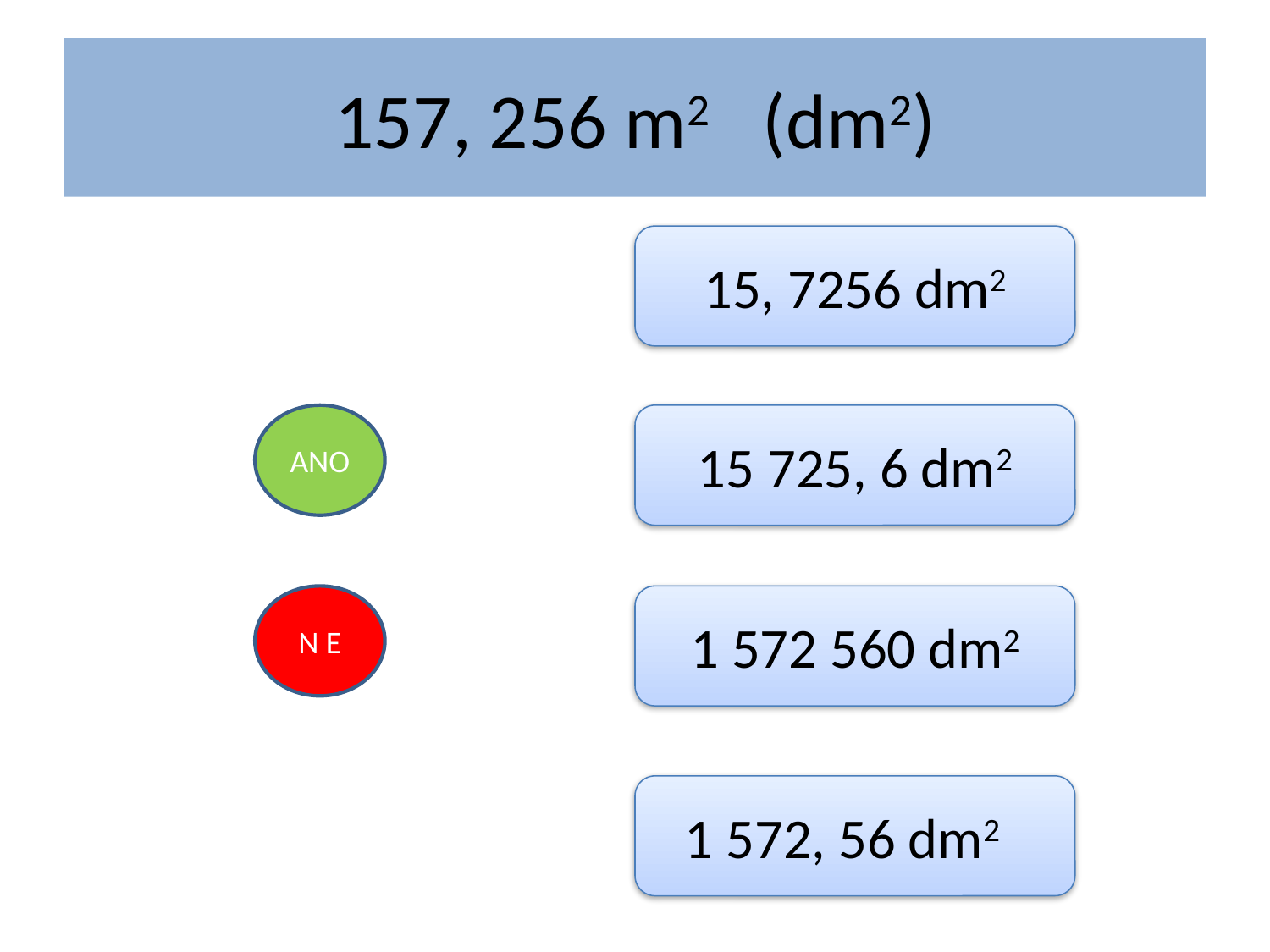

# 157, 256 m2   (dm2)
15, 7256 dm2
ANO
15 725, 6 dm2
N E
1 572 560 dm2
1 572, 56 dm2